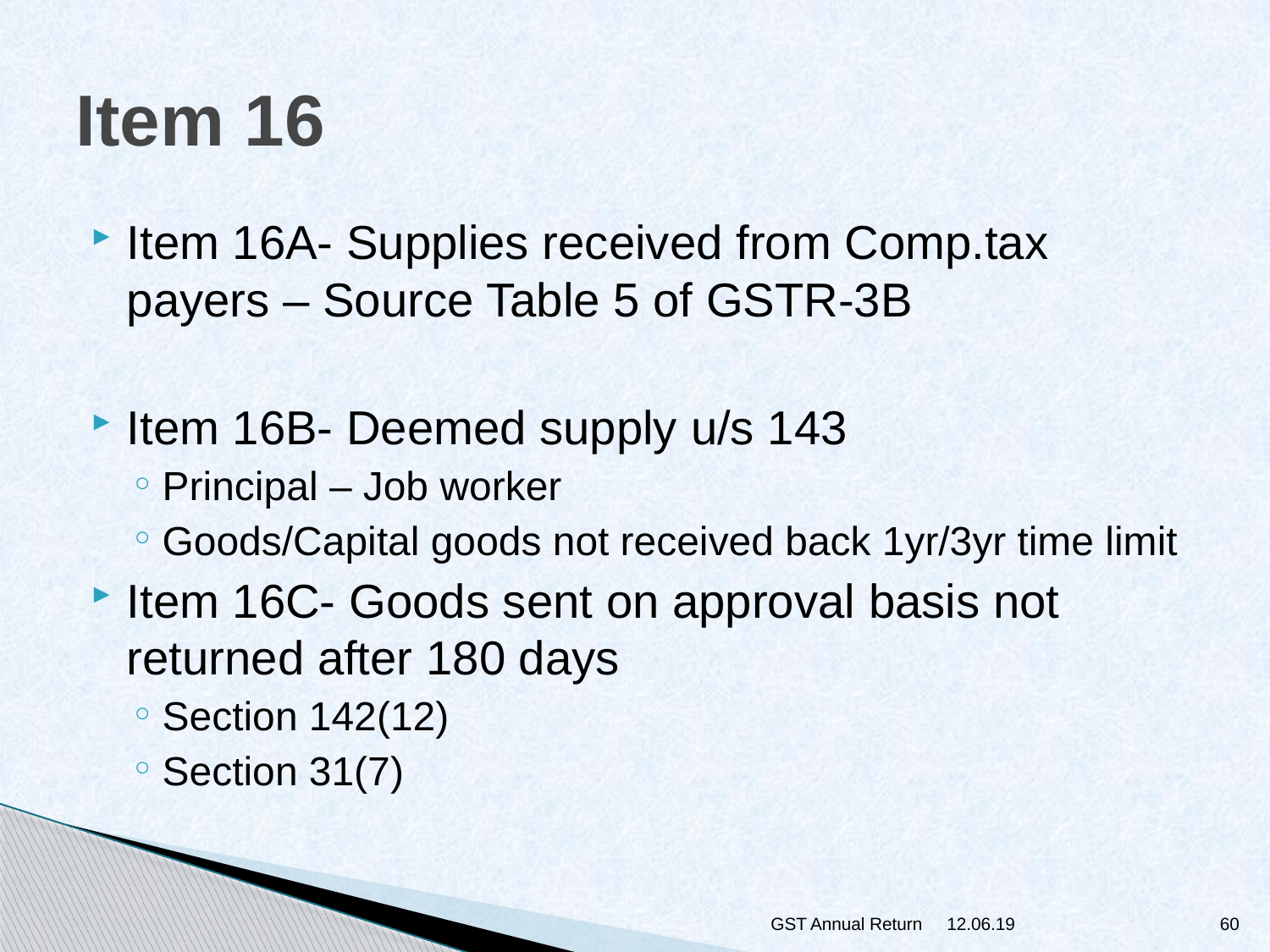

# Item 16
Item 16A- Supplies received from Comp.tax payers – Source Table 5 of GSTR-3B

Item 16B- Deemed supply u/s 143
Principal – Job worker
Goods/Capital goods not received back 1yr/3yr time limit
Item 16C- Goods sent on approval basis not returned after 180 days
Section 142(12)
Section 31(7)

GST Annual Return
12.06.19
60